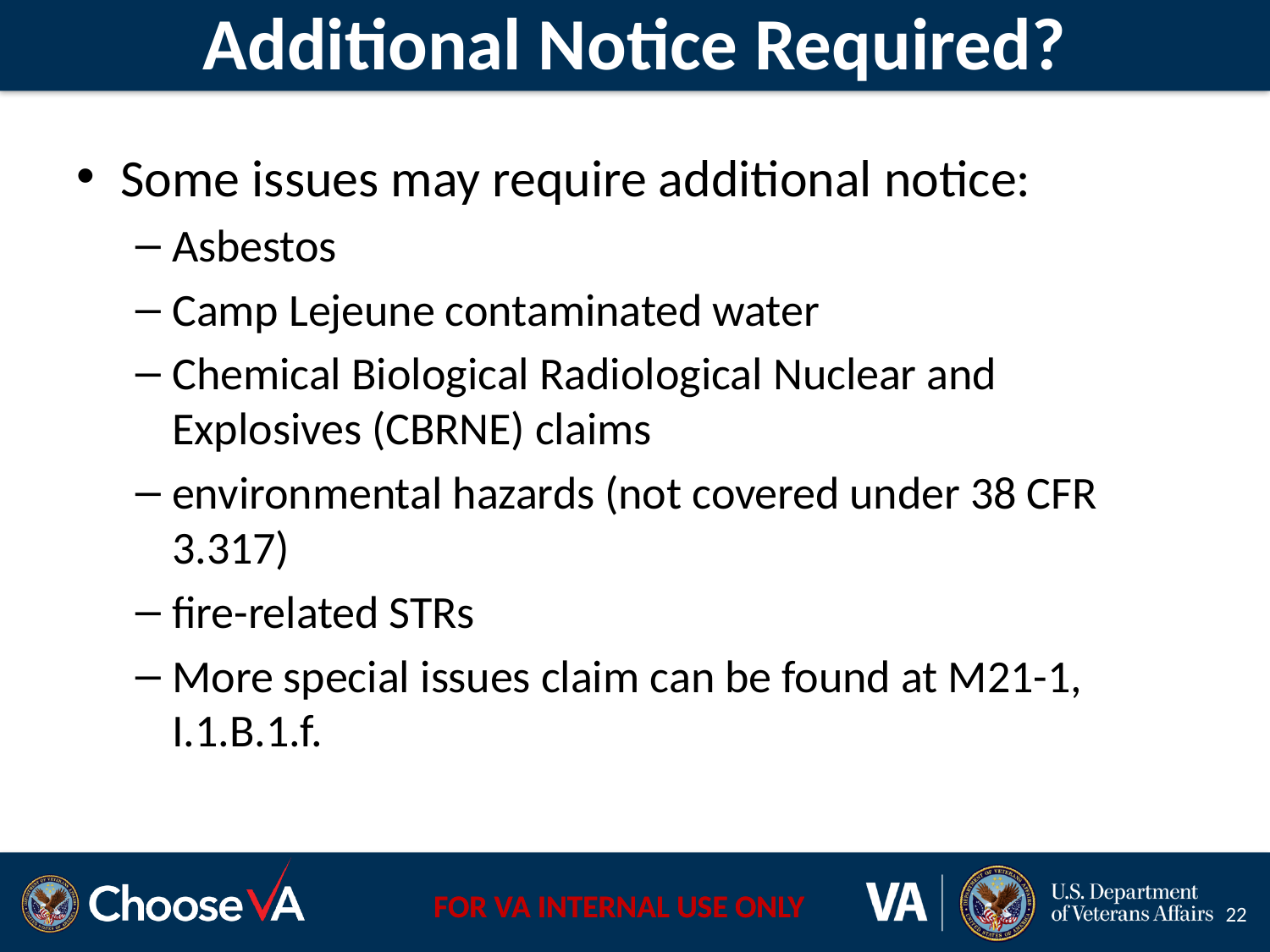

# Additional Notice Required?
Some issues may require additional notice:
Asbestos
Camp Lejeune contaminated water
Chemical Biological Radiological Nuclear and Explosives (CBRNE) claims
environmental hazards (not covered under 38 CFR 3.317)
fire-related STRs
More special issues claim can be found at M21-1,  I.1.B.1.f.

22